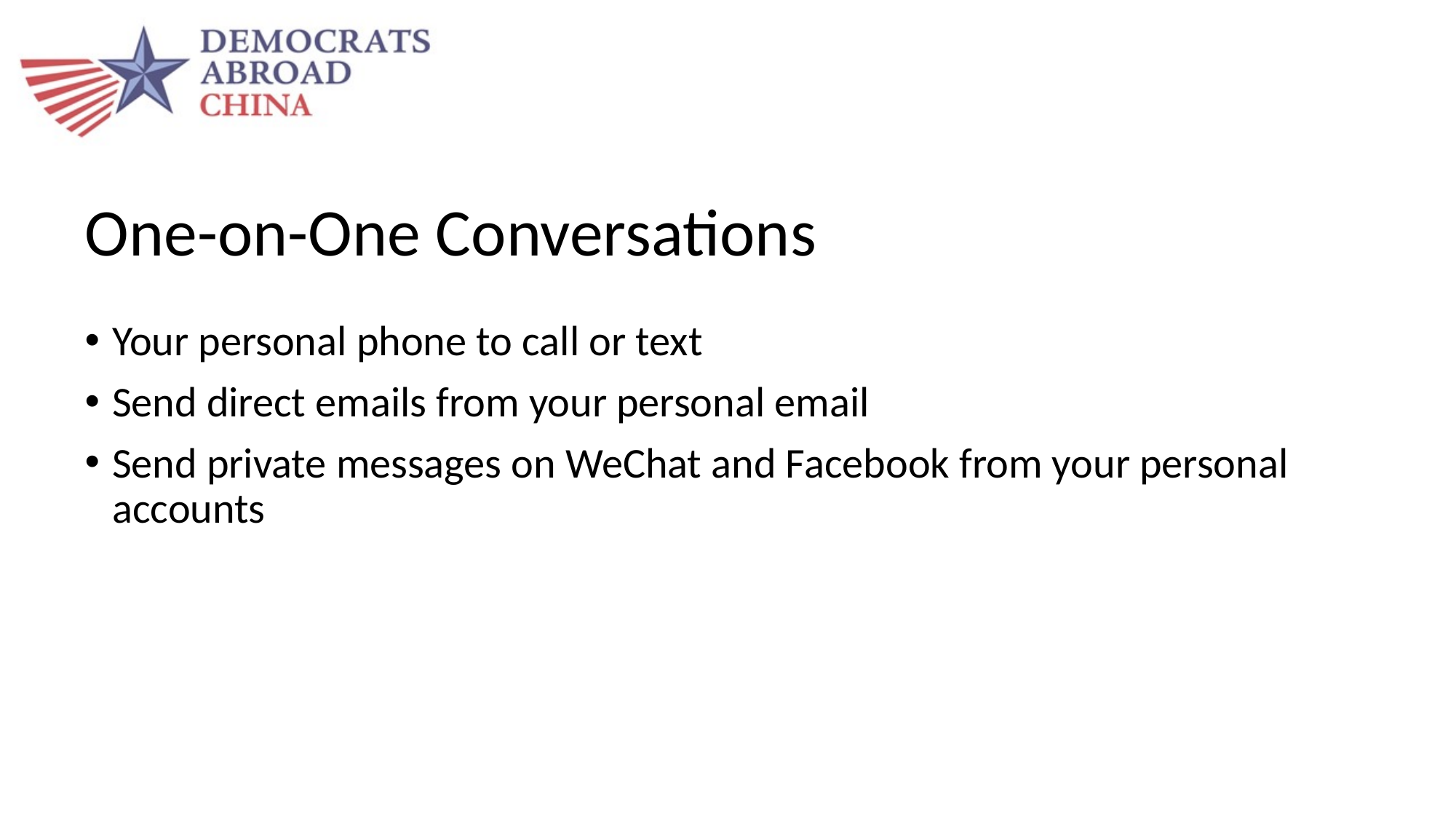

# One-on-One Conversations
Your personal phone to call or text
Send direct emails from your personal email
Send private messages on WeChat and Facebook from your personal accounts